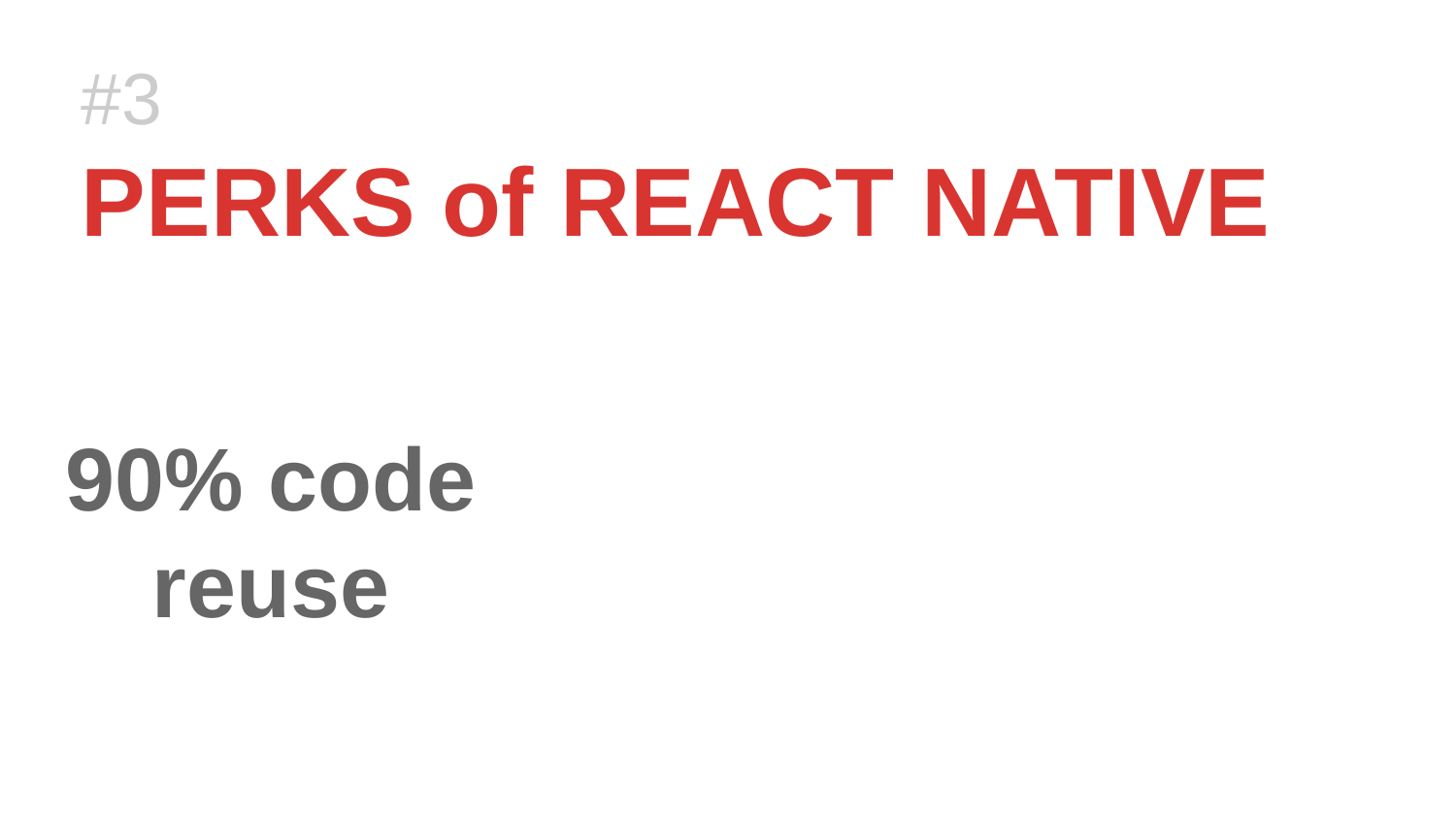

# #3
PERKS of REACT NATIVE
90% code reuse